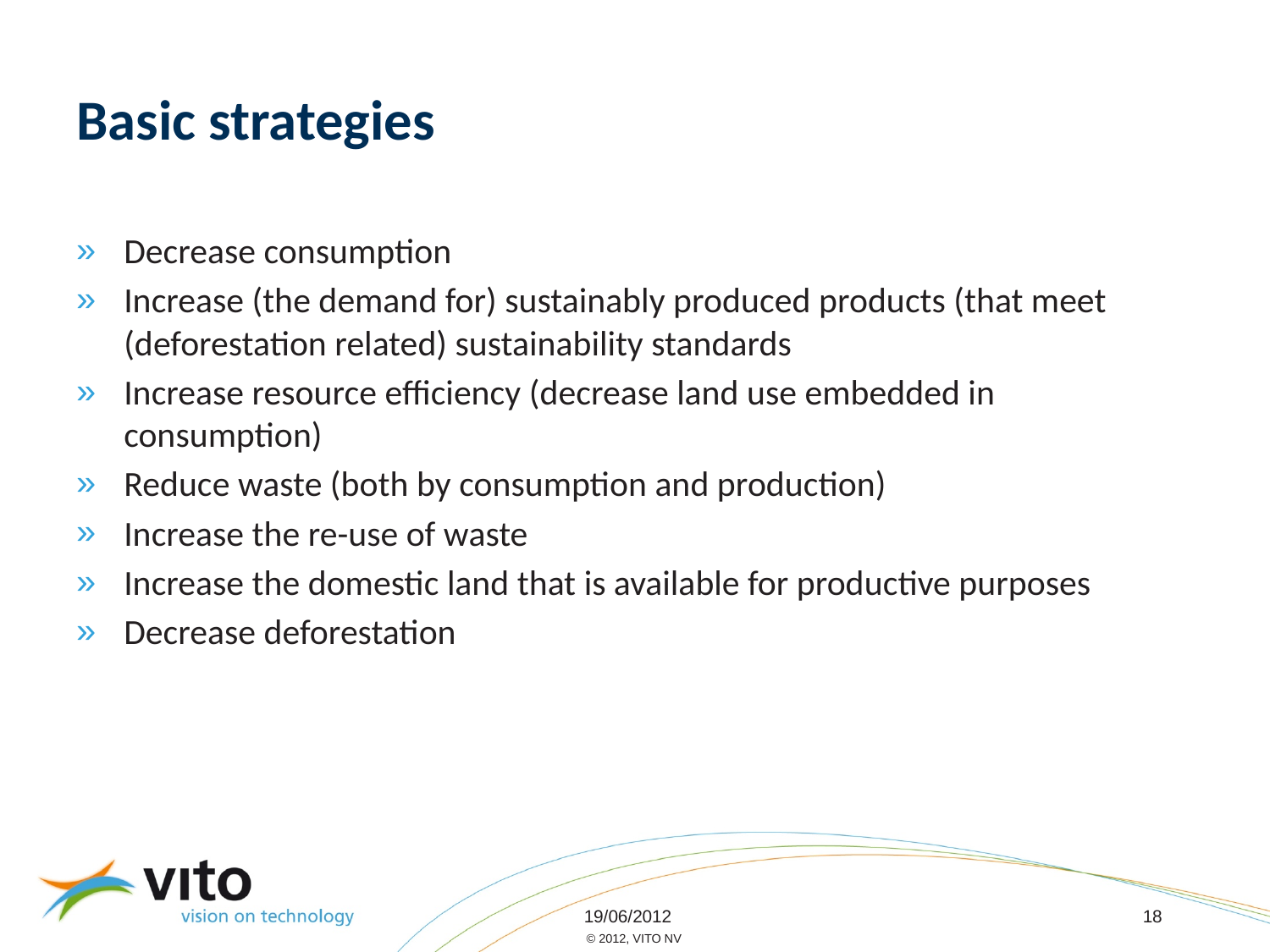

# Basic strategies
Decrease consumption
Increase (the demand for) sustainably produced products (that meet (deforestation related) sustainability standards
Increase resource efficiency (decrease land use embedded in consumption)
Reduce waste (both by consumption and production)
Increase the re-use of waste
Increase the domestic land that is available for productive purposes
Decrease deforestation